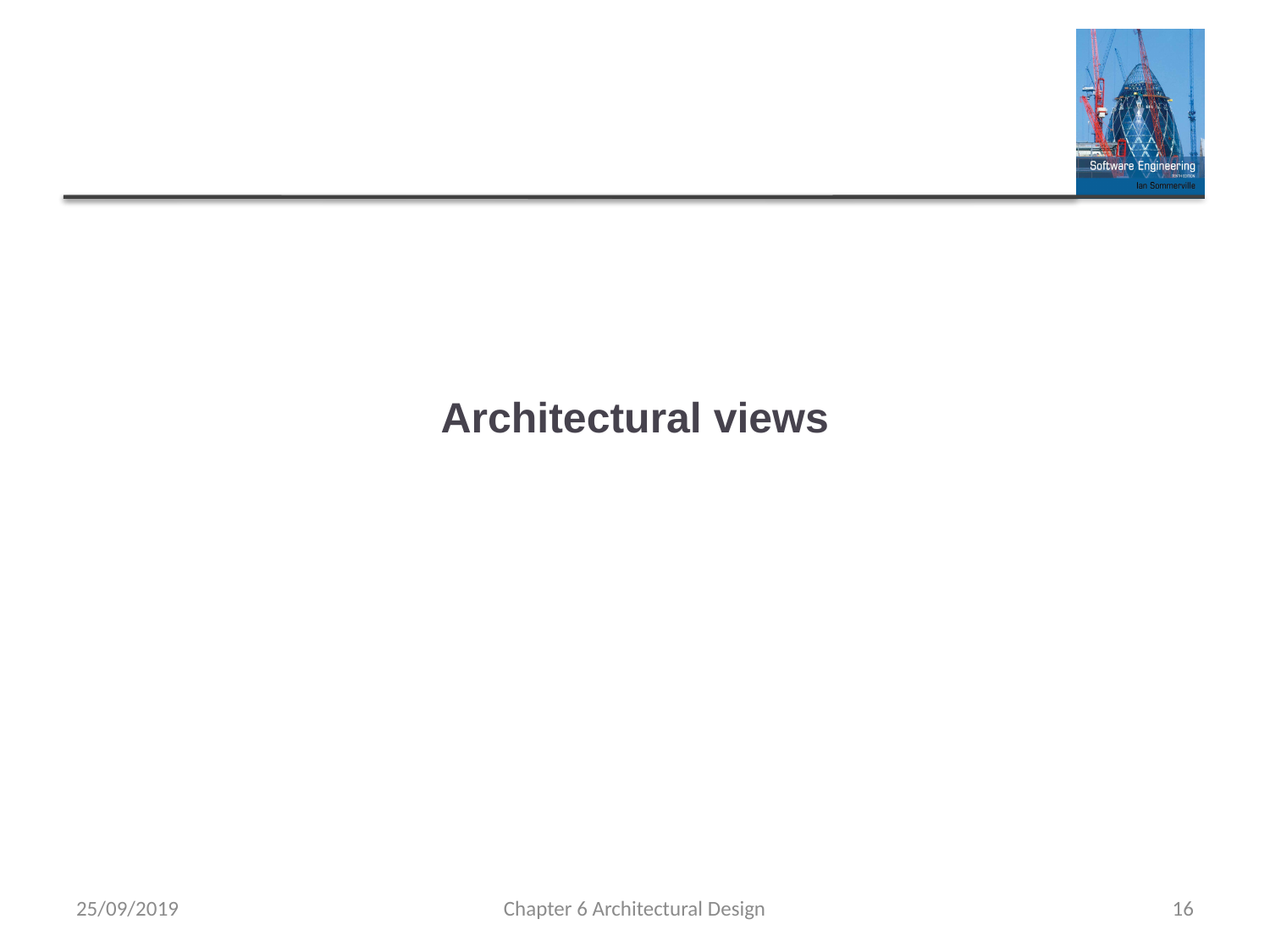

# Architectural views
25/09/2019
Chapter 6 Architectural Design
16